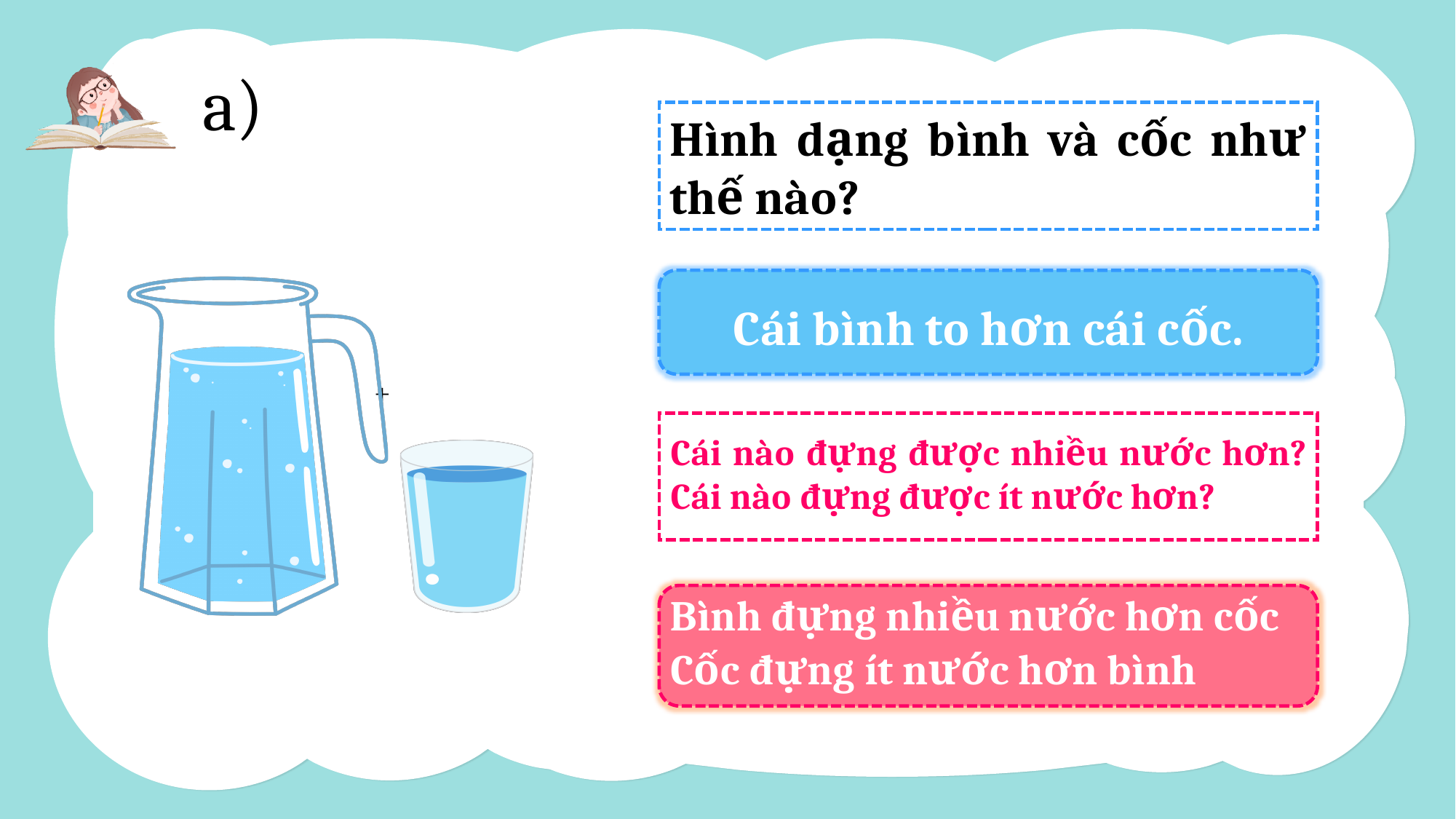

a)

Hình dạng bình và cốc như thế nào?

Cái bình to hơn cái cốc.

+

Cái nào đựng được nhiều nước hơn? Cái nào đựng được ít nước hơn?

Bình đựng nhiều nước hơn cốc
Cốc đựng ít nước hơn bình